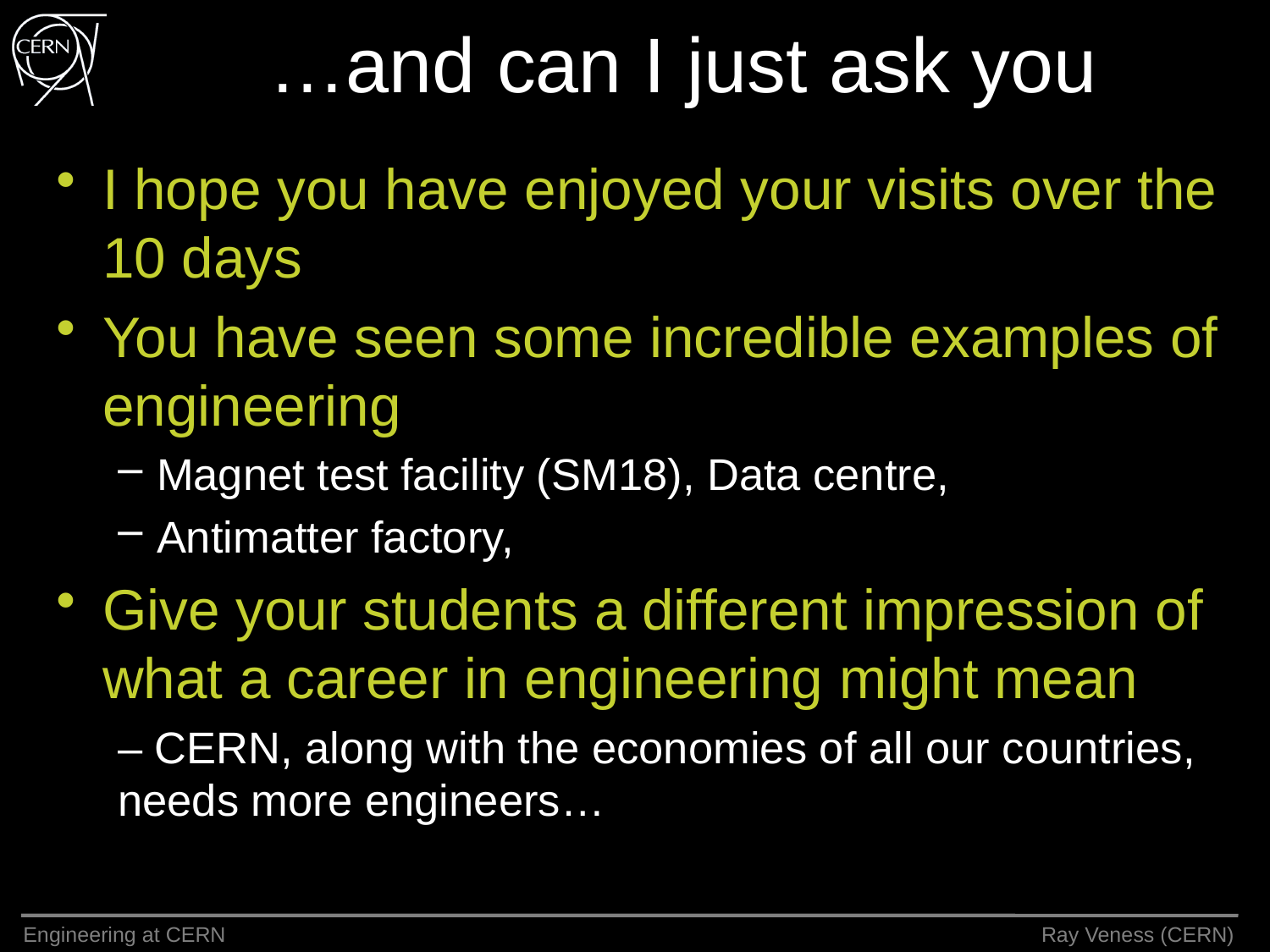

# …and can I just ask you
I hope you have enjoyed your visits over the 10 days
You have seen some incredible examples of engineering
Magnet test facility (SM18), Data centre,
Antimatter factory,
Give your students a different impression of what a career in engineering might mean
– CERN, along with the economies of all our countries, needs more engineers…